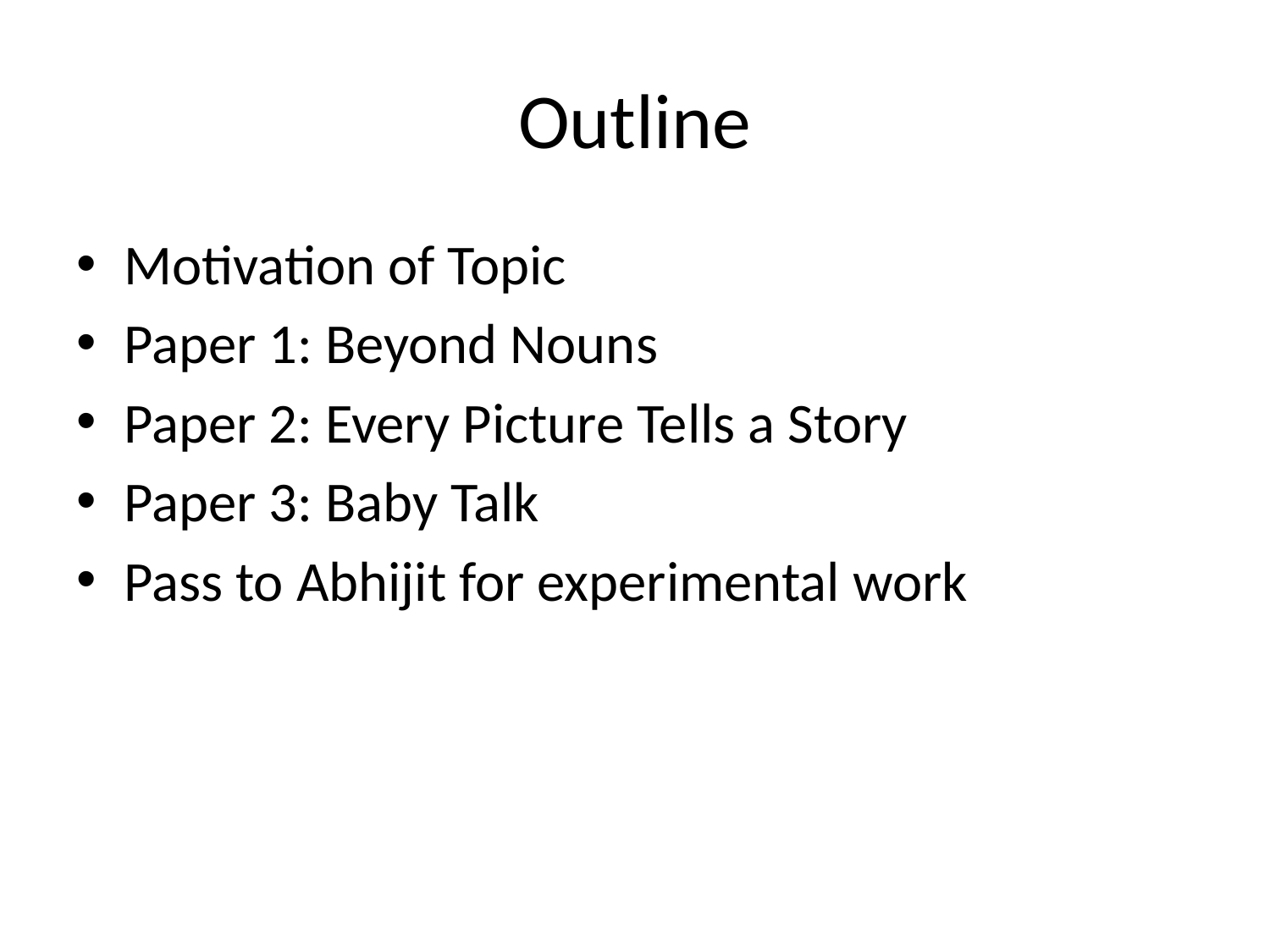

# Outline
Motivation of Topic
Paper 1: Beyond Nouns
Paper 2: Every Picture Tells a Story
Paper 3: Baby Talk
Pass to Abhijit for experimental work